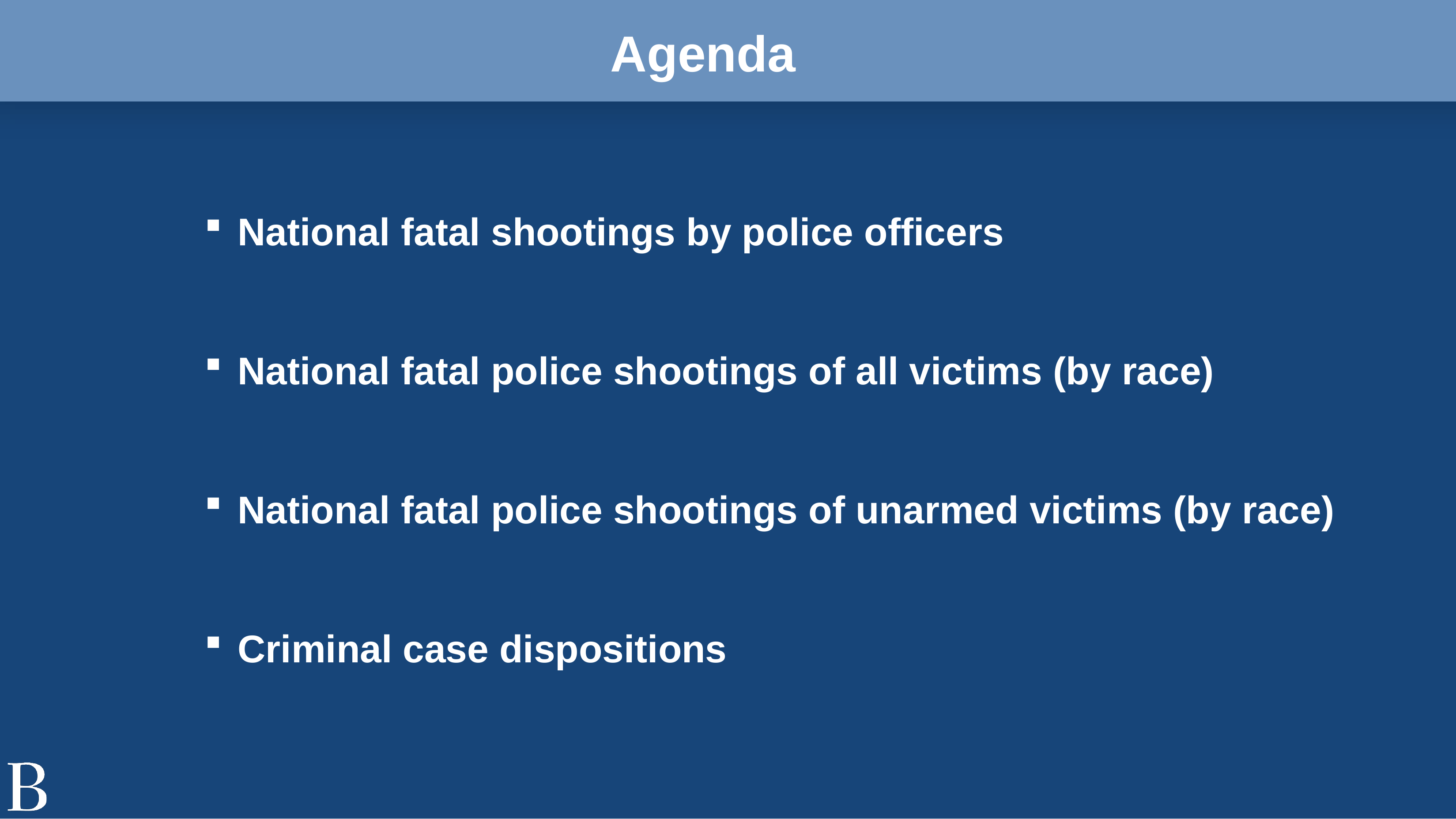

Agenda

National fatal shootings by police officers

National fatal police shootings of all victims (by race)

National fatal police shootings of unarmed victims (by race)

Criminal case dispositions